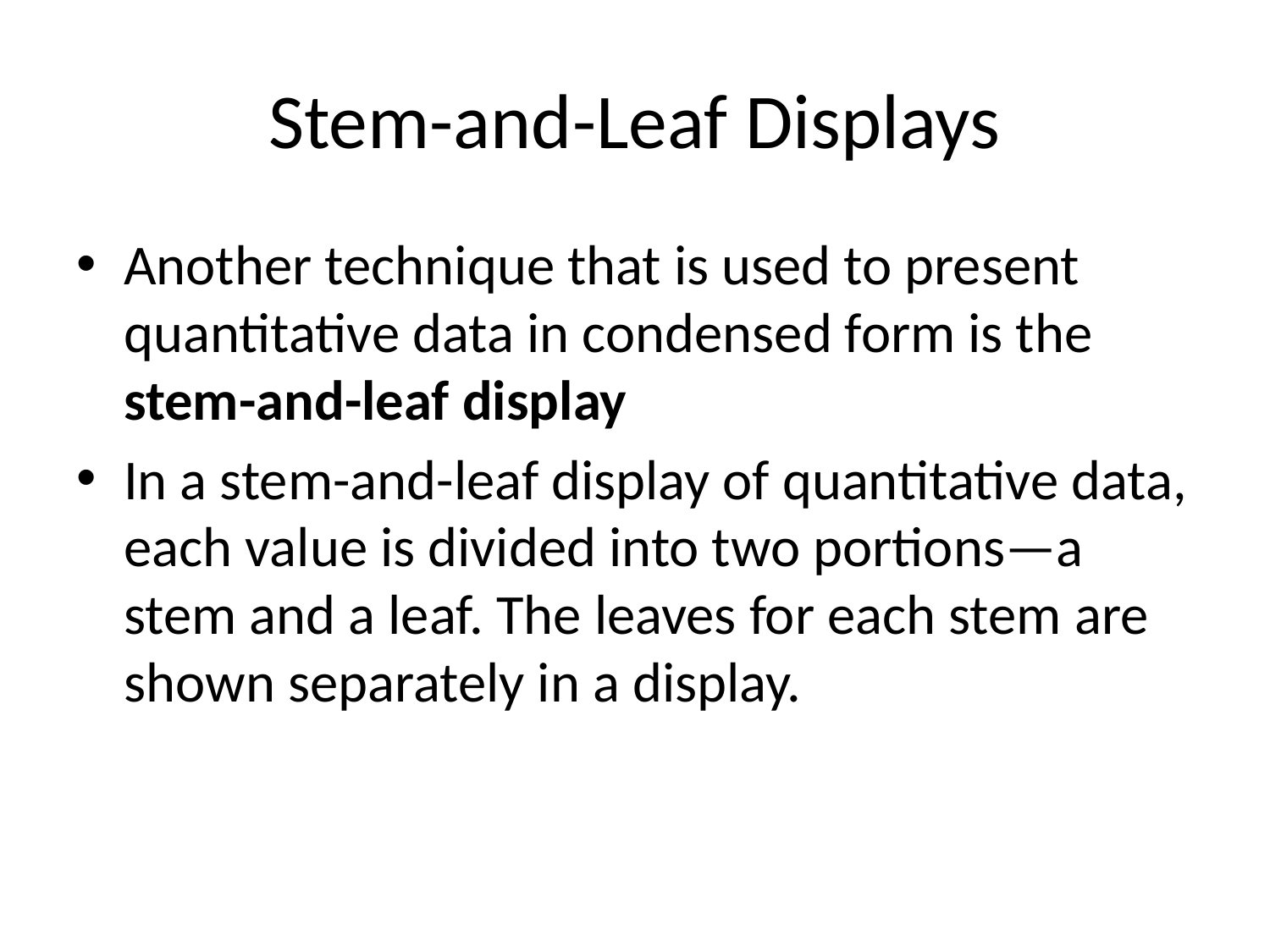

# Stem-and-Leaf Displays
Another technique that is used to present quantitative data in condensed form is the stem-and-leaf display
In a stem-and-leaf display of quantitative data, each value is divided into two portions—a stem and a leaf. The leaves for each stem are shown separately in a display.